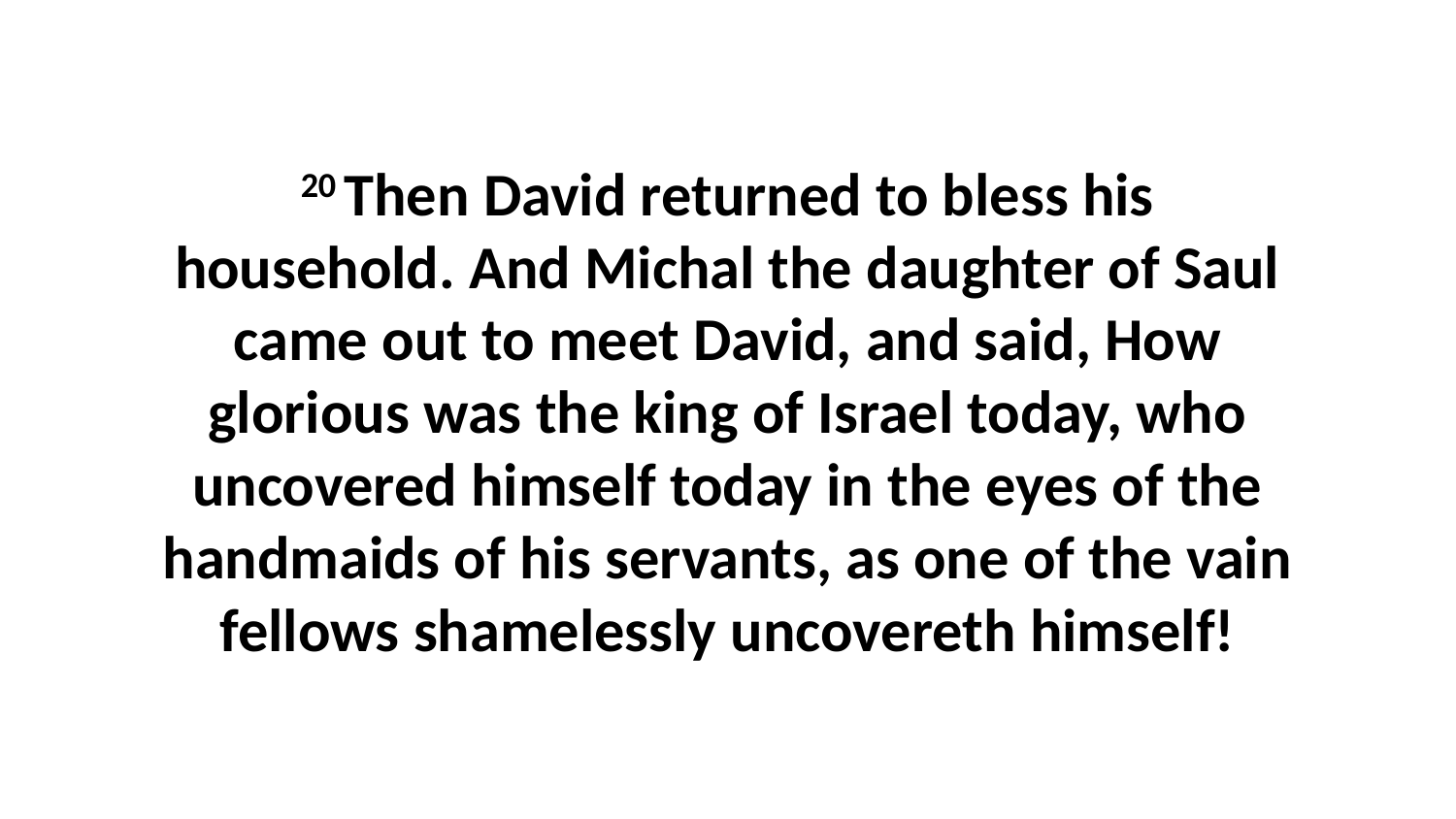

20 Then David returned to bless his household. And Michal the daughter of Saul came out to meet David, and said, How glorious was the king of Israel today, who uncovered himself today in the eyes of the handmaids of his servants, as one of the vain fellows shamelessly uncovereth himself!